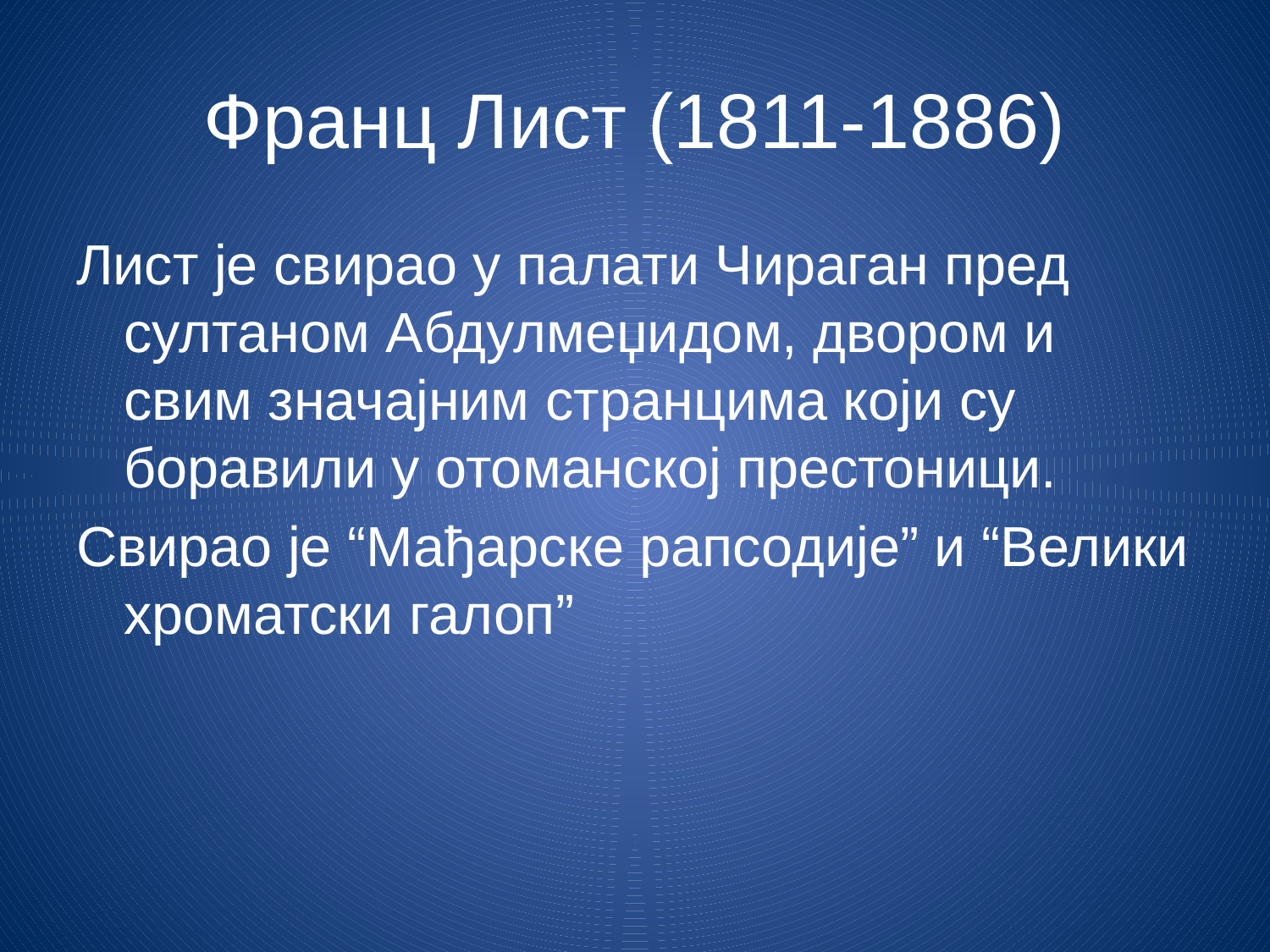

# Франц Лист (1811-1886)
Лист је свирао у палати Чираган пред султаном Абдулмеџидом, двором и свим значајним странцима који су боравили у отоманској престоници.
Свирао је “Мађарске рапсодије” и “Велики хроматски галоп”